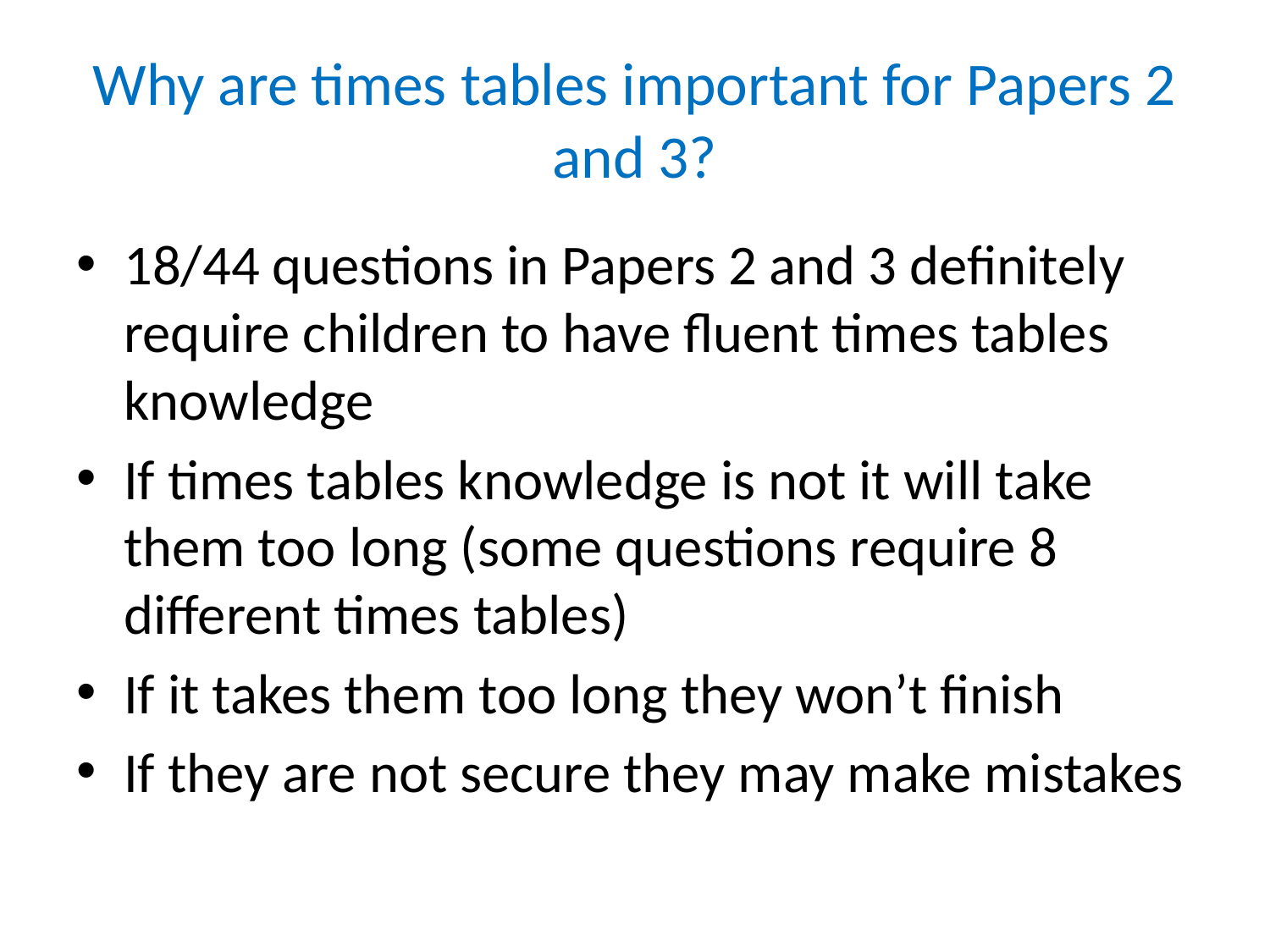

# Why are times tables important for Papers 2 and 3?
18/44 questions in Papers 2 and 3 definitely require children to have fluent times tables knowledge
If times tables knowledge is not it will take them too long (some questions require 8 different times tables)
If it takes them too long they won’t finish
If they are not secure they may make mistakes